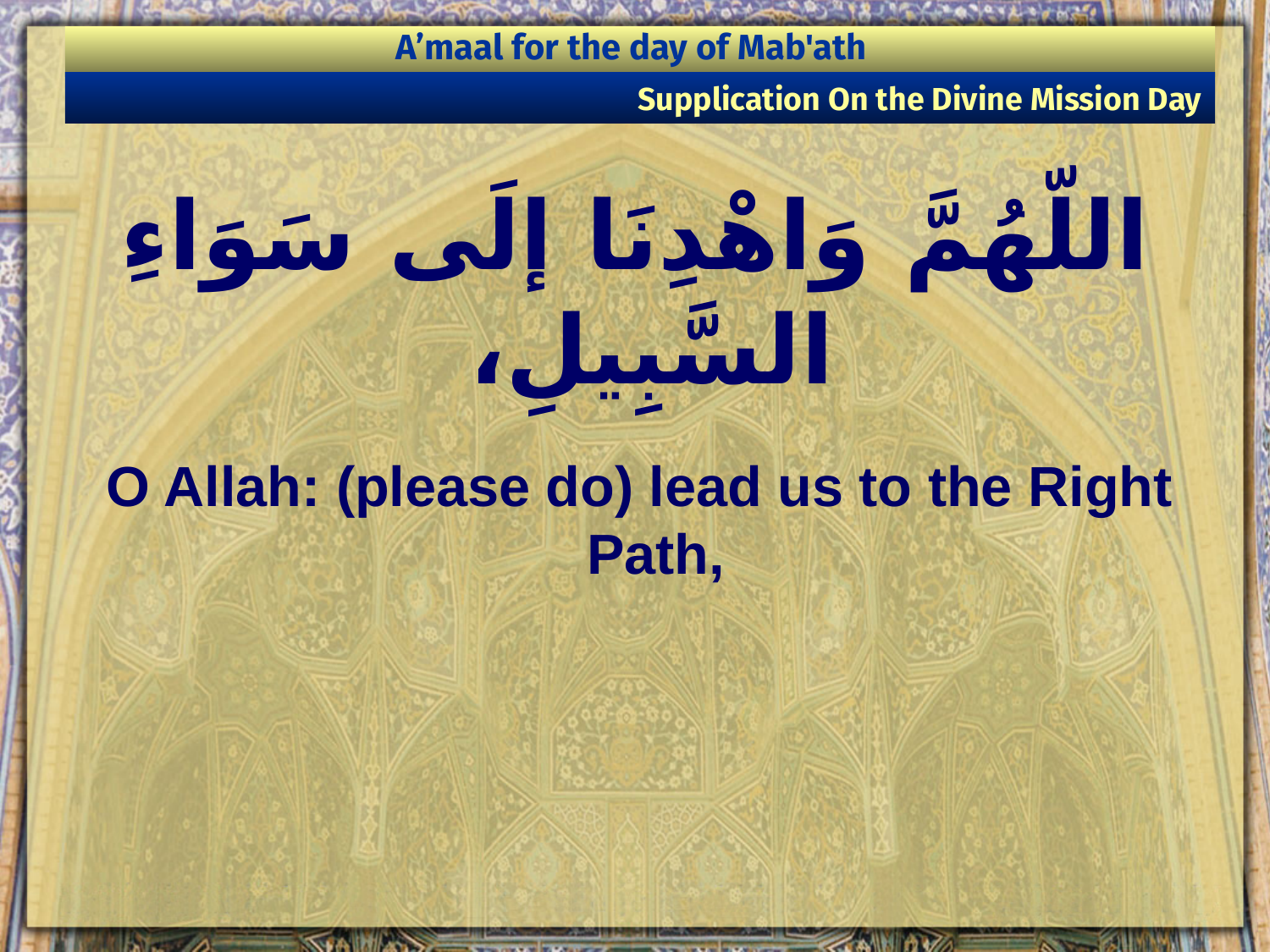

A’maal for the day of Mab'ath
Supplication On the Divine Mission Day
# اللّهُمَّ وَاهْدِنَا إلَى سَوَاءِ السَّبِيلِ،
O Allah: (please do) lead us to the Right Path,